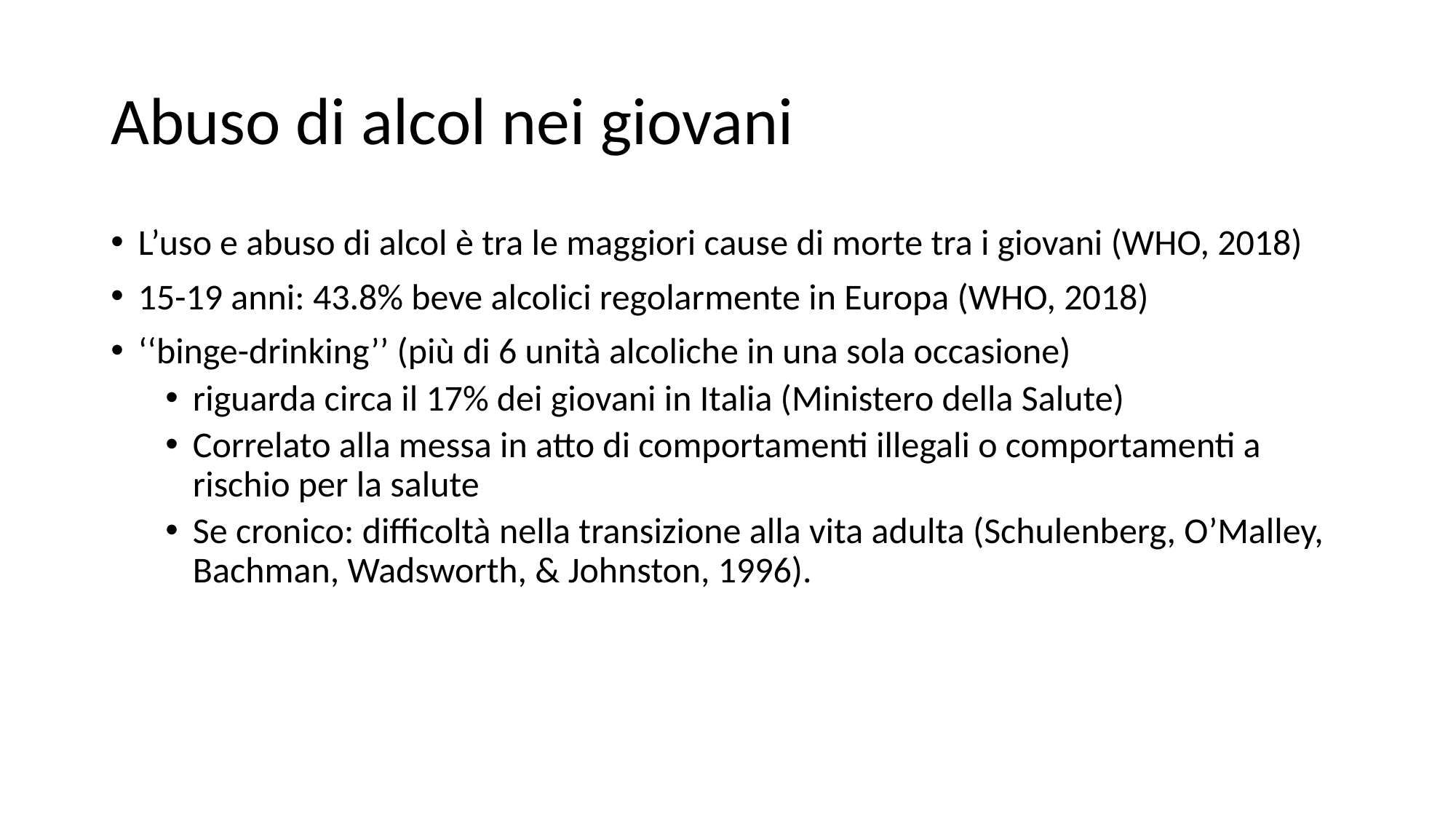

# Abuso di alcol nei giovani
L’uso e abuso di alcol è tra le maggiori cause di morte tra i giovani (WHO, 2018)
15-19 anni: 43.8% beve alcolici regolarmente in Europa (WHO, 2018)
‘‘binge-drinking’’ (più di 6 unità alcoliche in una sola occasione)
riguarda circa il 17% dei giovani in Italia (Ministero della Salute)
Correlato alla messa in atto di comportamenti illegali o comportamenti a rischio per la salute
Se cronico: difficoltà nella transizione alla vita adulta (Schulenberg, O’Malley, Bachman, Wadsworth, & Johnston, 1996).